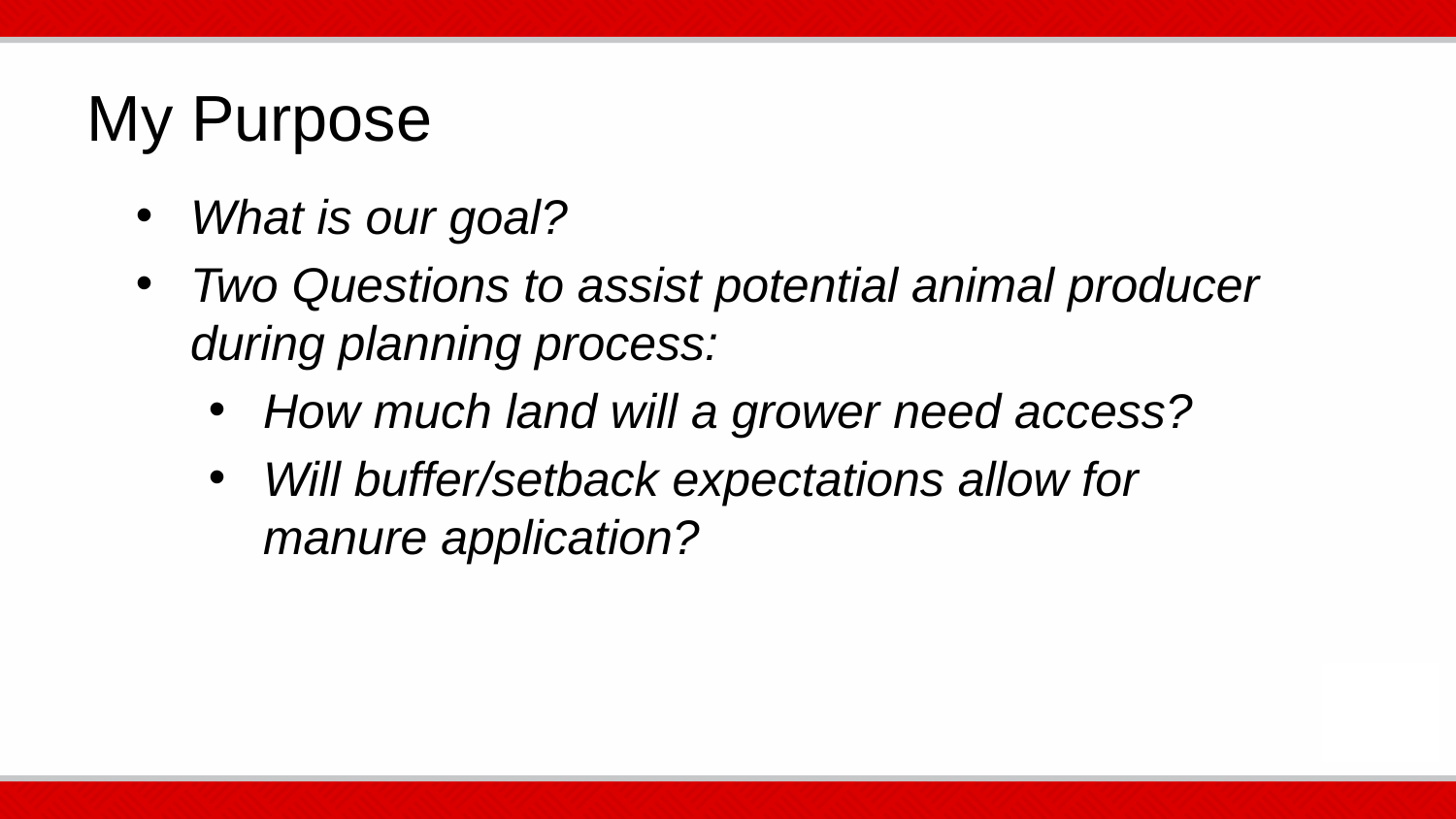

# My Purpose
What is our goal?
Two Questions to assist potential animal producer during planning process:
How much land will a grower need access?
Will buffer/setback expectations allow for manure application?